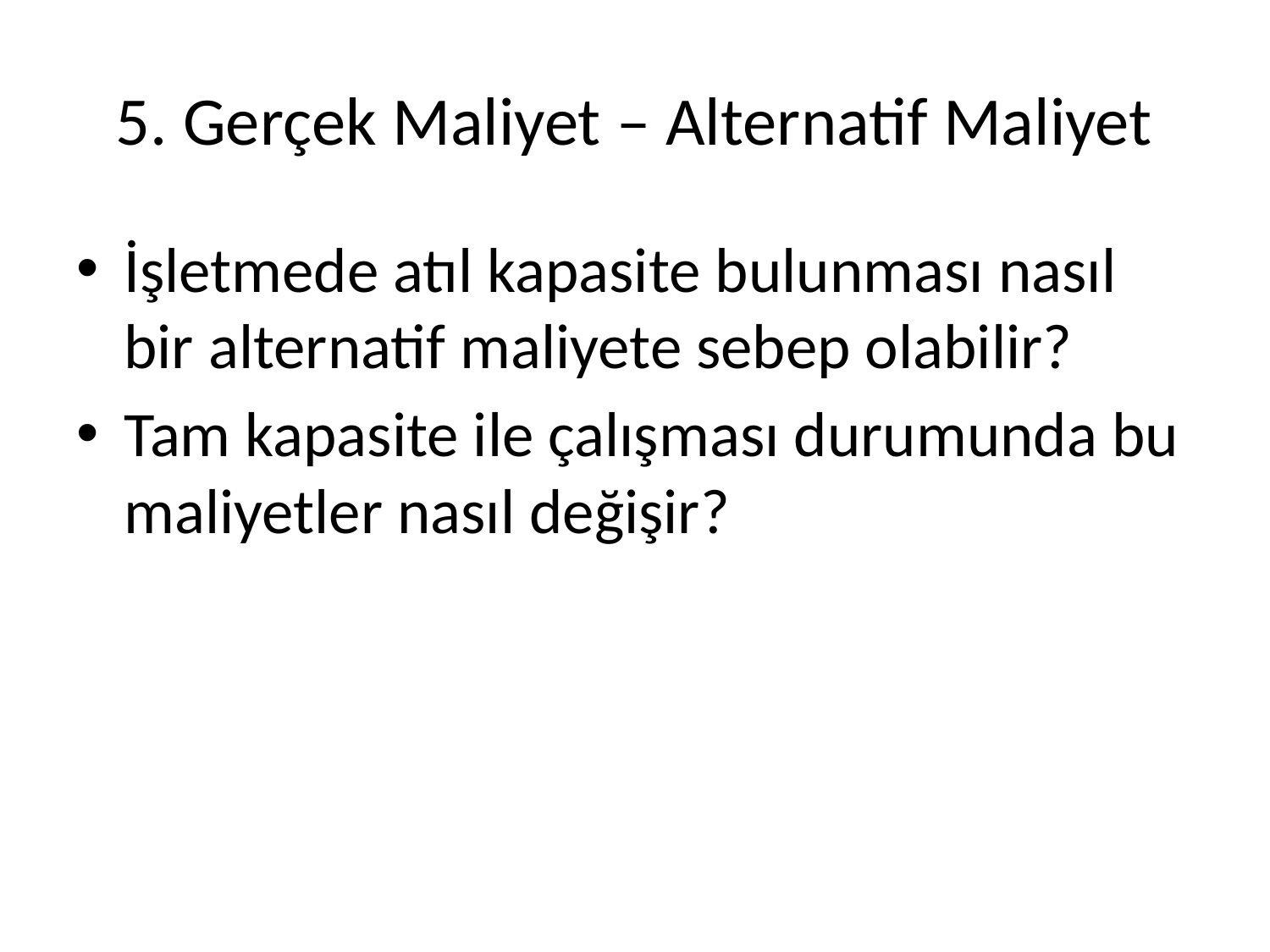

# 5. Gerçek Maliyet – Alternatif Maliyet
İşletmede atıl kapasite bulunması nasıl bir alternatif maliyete sebep olabilir?
Tam kapasite ile çalışması durumunda bu maliyetler nasıl değişir?